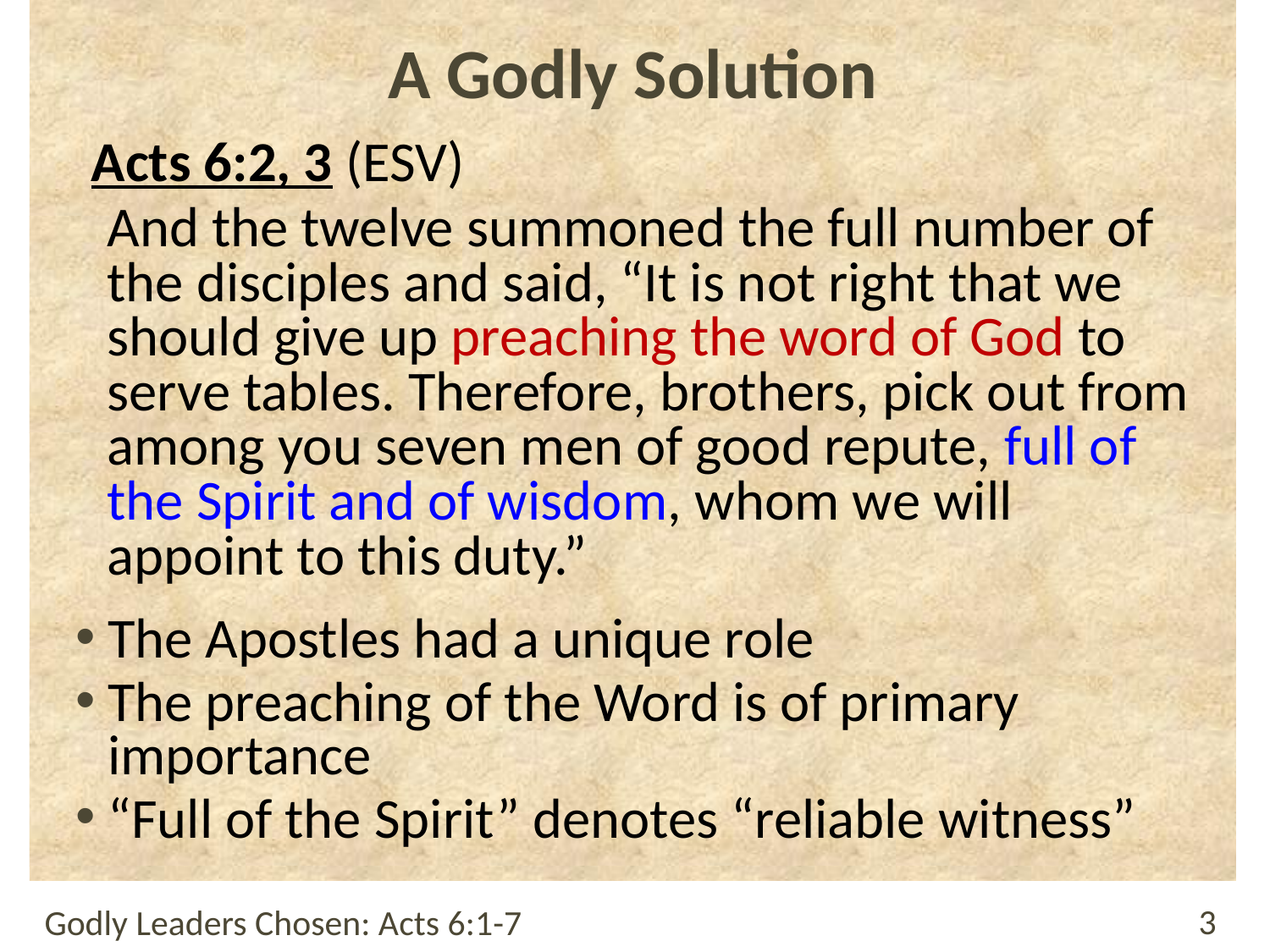

# A Godly Solution
Acts 6:2, 3 (ESV)
And the twelve summoned the full number of the disciples and said, “It is not right that we should give up preaching the word of God to serve tables. Therefore, brothers, pick out from among you seven men of good repute, full of the Spirit and of wisdom, whom we will appoint to this duty.”

The Apostles had a unique role
The preaching of the Word is of primary importance
“Full of the Spirit” denotes “reliable witness”

Godly Leaders Chosen: Acts 6:1-7